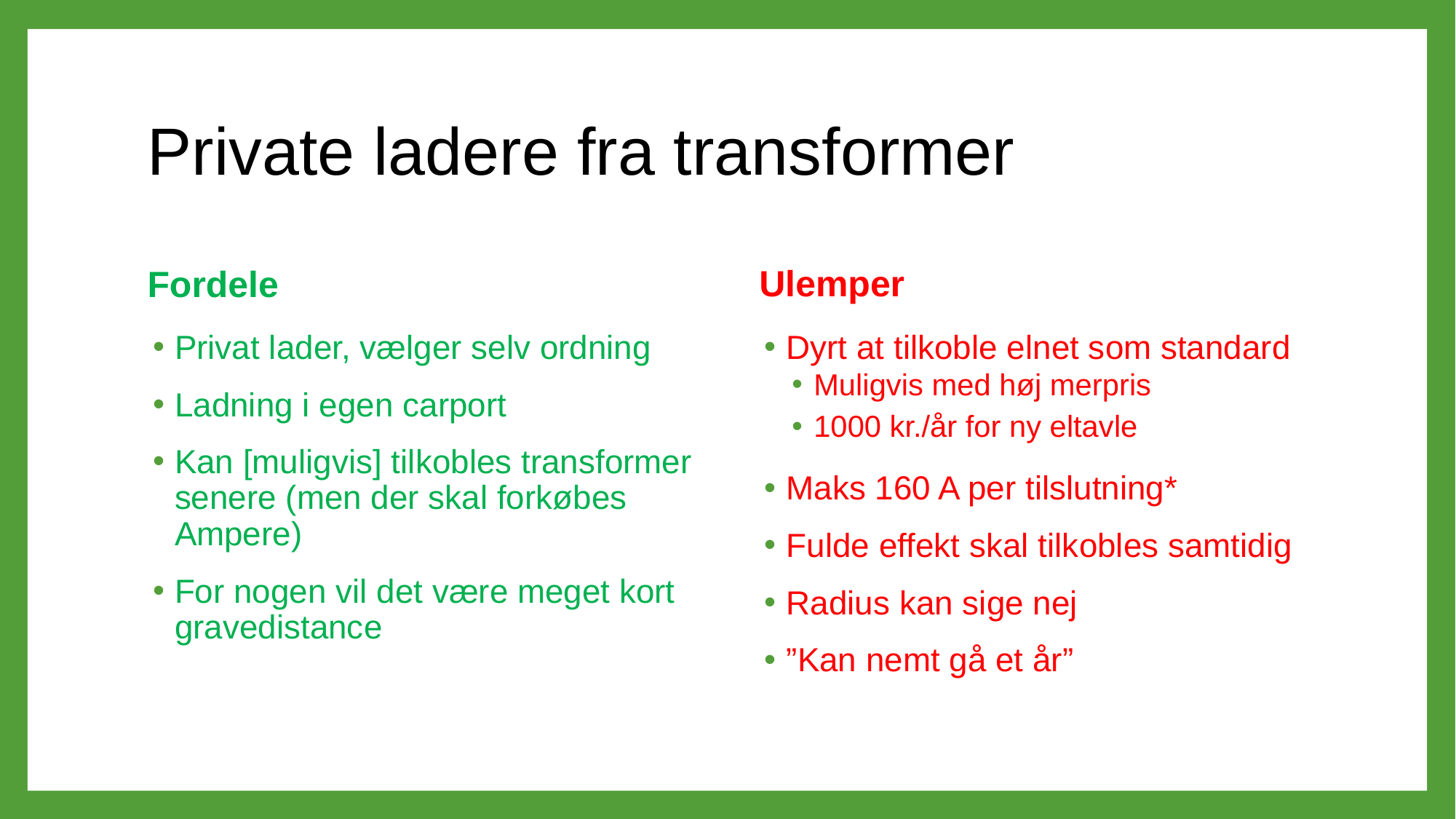

# Private ladere fra transformer
Ulemper
Fordele
Dyrt at tilkoble elnet som standard
Muligvis med høj merpris
1000 kr./år for ny eltavle
Maks 160 A per tilslutning*
Fulde effekt skal tilkobles samtidig
Radius kan sige nej
”Kan nemt gå et år”
Privat lader, vælger selv ordning
Ladning i egen carport
Kan [muligvis] tilkobles transformer senere (men der skal forkøbes Ampere)
For nogen vil det være meget kort gravedistance